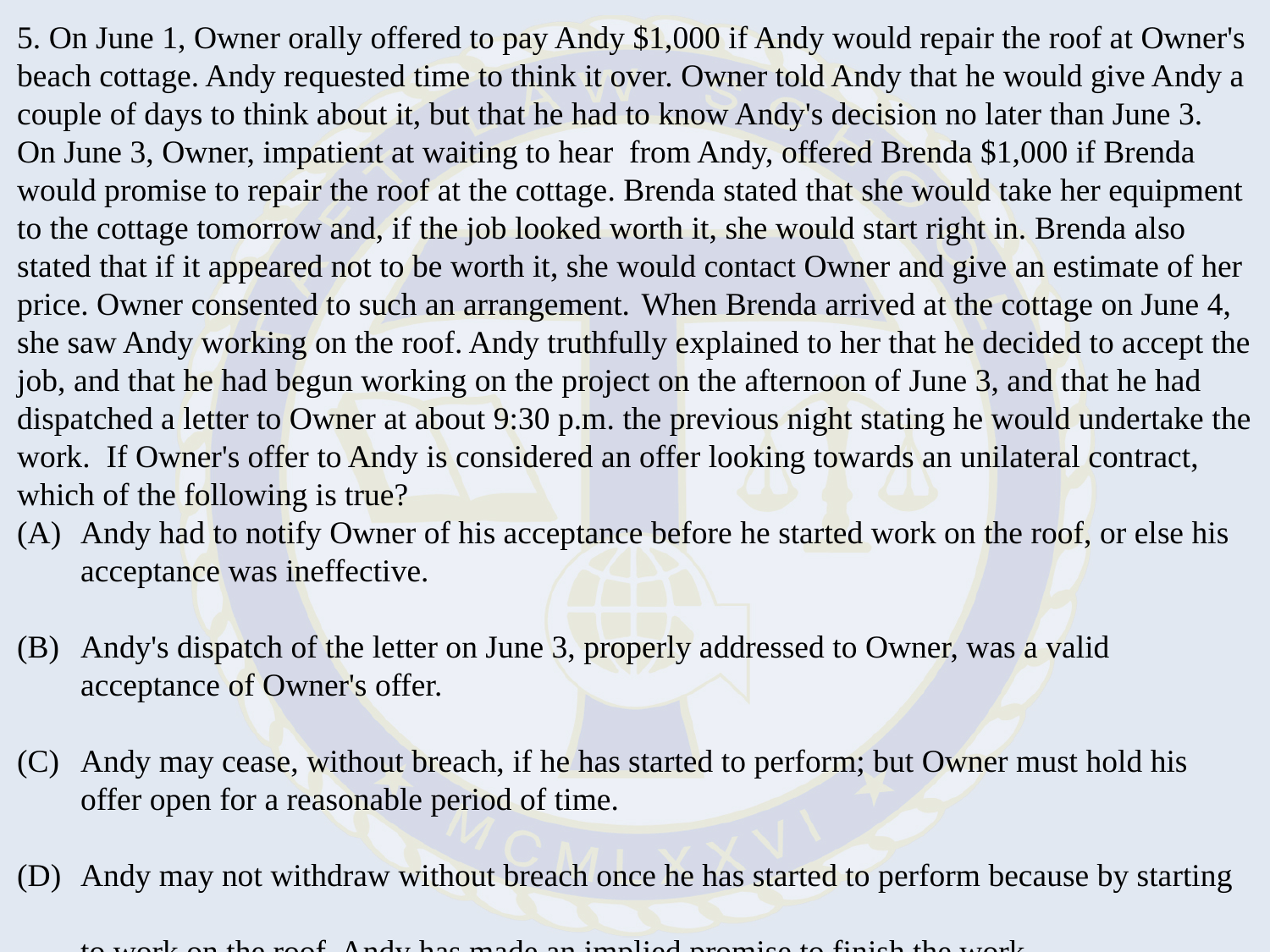

5. On June 1, Owner orally offered to pay Andy $1,000 if Andy would repair the roof at Owner's beach cottage. Andy requested time to think it over. Owner told Andy that he would give Andy a couple of days to think about it, but that he had to know Andy's decision no later than June 3.  On June 3, Owner, impatient at waiting to hear  from Andy, offered Brenda $1,000 if Brenda would promise to repair the roof at the cottage. Brenda stated that she would take her equipment to the cottage tomorrow and, if the job looked worth it, she would start right in. Brenda also stated that if it appeared not to be worth it, she would contact Owner and give an estimate of her price. Owner consented to such an arrangement.  When Brenda arrived at the cottage on June 4, she saw Andy working on the roof. Andy truthfully explained to her that he decided to accept the job, and that he had begun working on the project on the afternoon of June 3, and that he had dispatched a letter to Owner at about 9:30 p.m. the previous night stating he would undertake the work.  If Owner's offer to Andy is considered an offer looking towards an unilateral contract, which of the following is true?
(A) 	Andy had to notify Owner of his acceptance before he started work on the roof, or else his acceptance was ineffective.

Andy's dispatch of the letter on June 3, properly addressed to Owner, was a valid acceptance of Owner's offer.

(C) 	Andy may cease, without breach, if he has started to perform; but Owner must hold his offer open for a reasonable period of time.
(D) 	Andy may not withdraw without breach once he has started to perform because by starting to work on the roof. Andy has made an implied promise to finish the work.